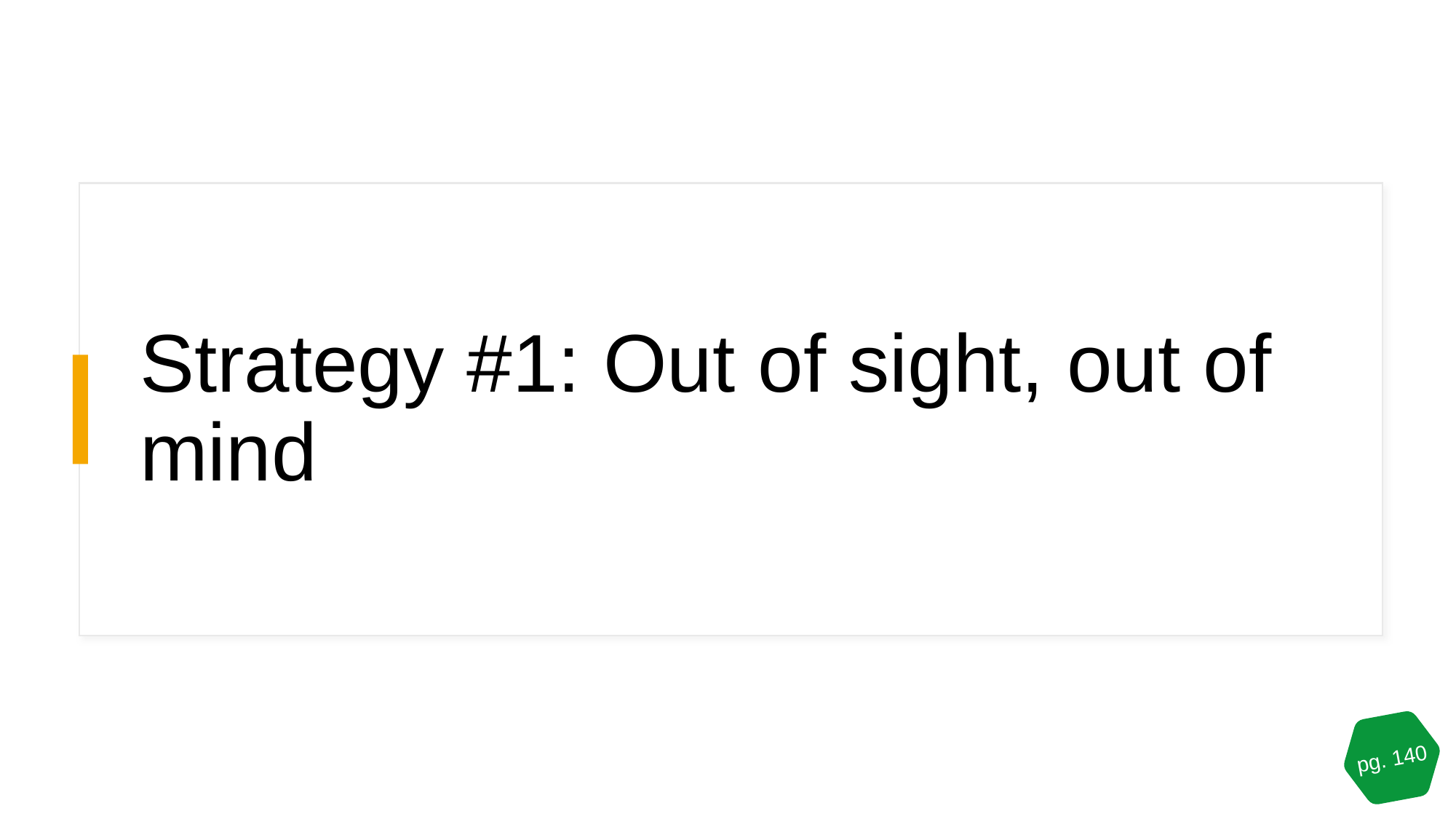

# Strategy #1: Out of sight, out of mind
pg. 140